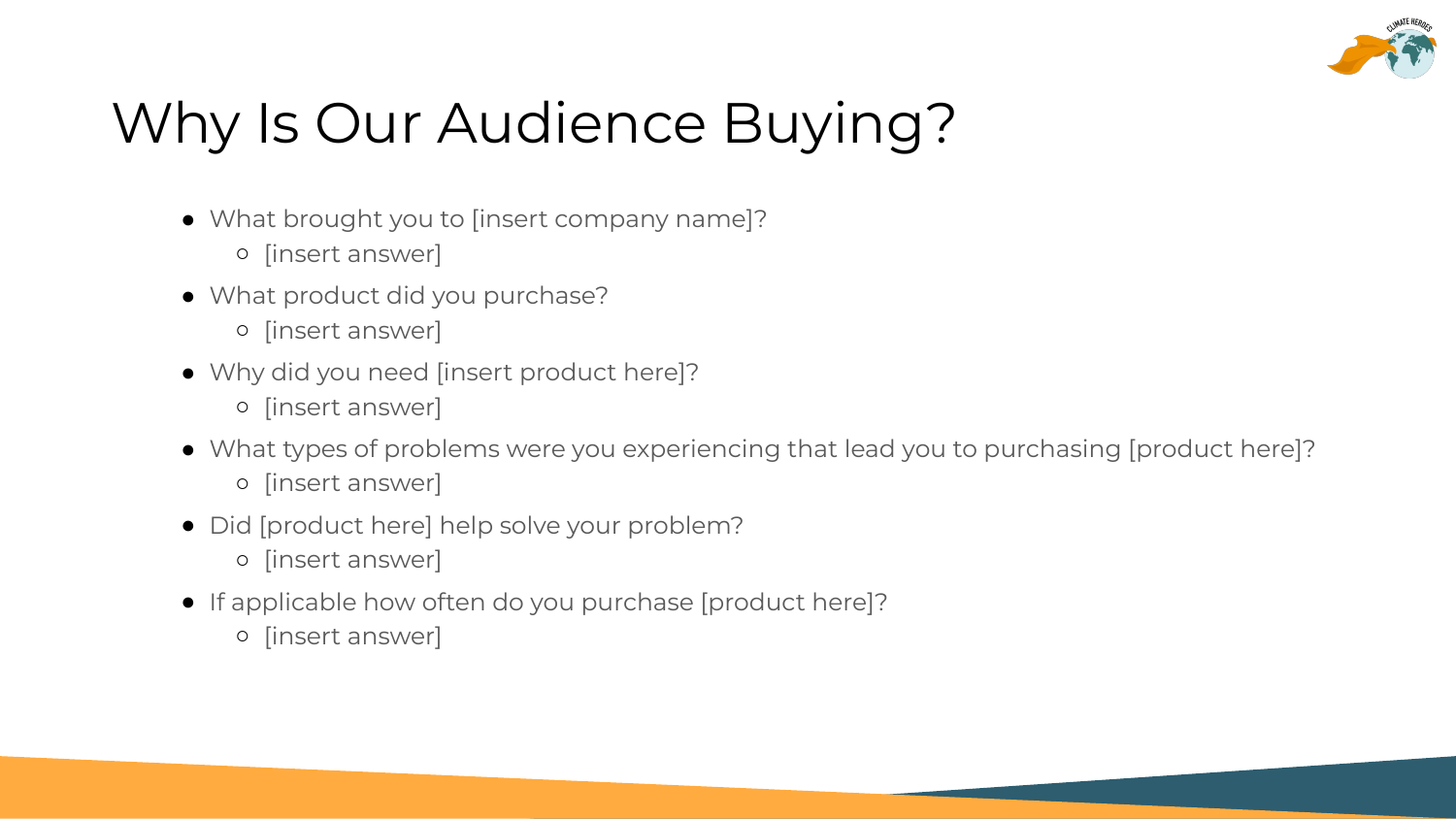

# Why Is Our Audience Buying?
What brought you to [insert company name]?
[insert answer]
What product did you purchase?
[insert answer]
Why did you need [insert product here]?
[insert answer]
What types of problems were you experiencing that lead you to purchasing [product here]?
[insert answer]
Did [product here] help solve your problem?
[insert answer]
If applicable how often do you purchase [product here]?
[insert answer]